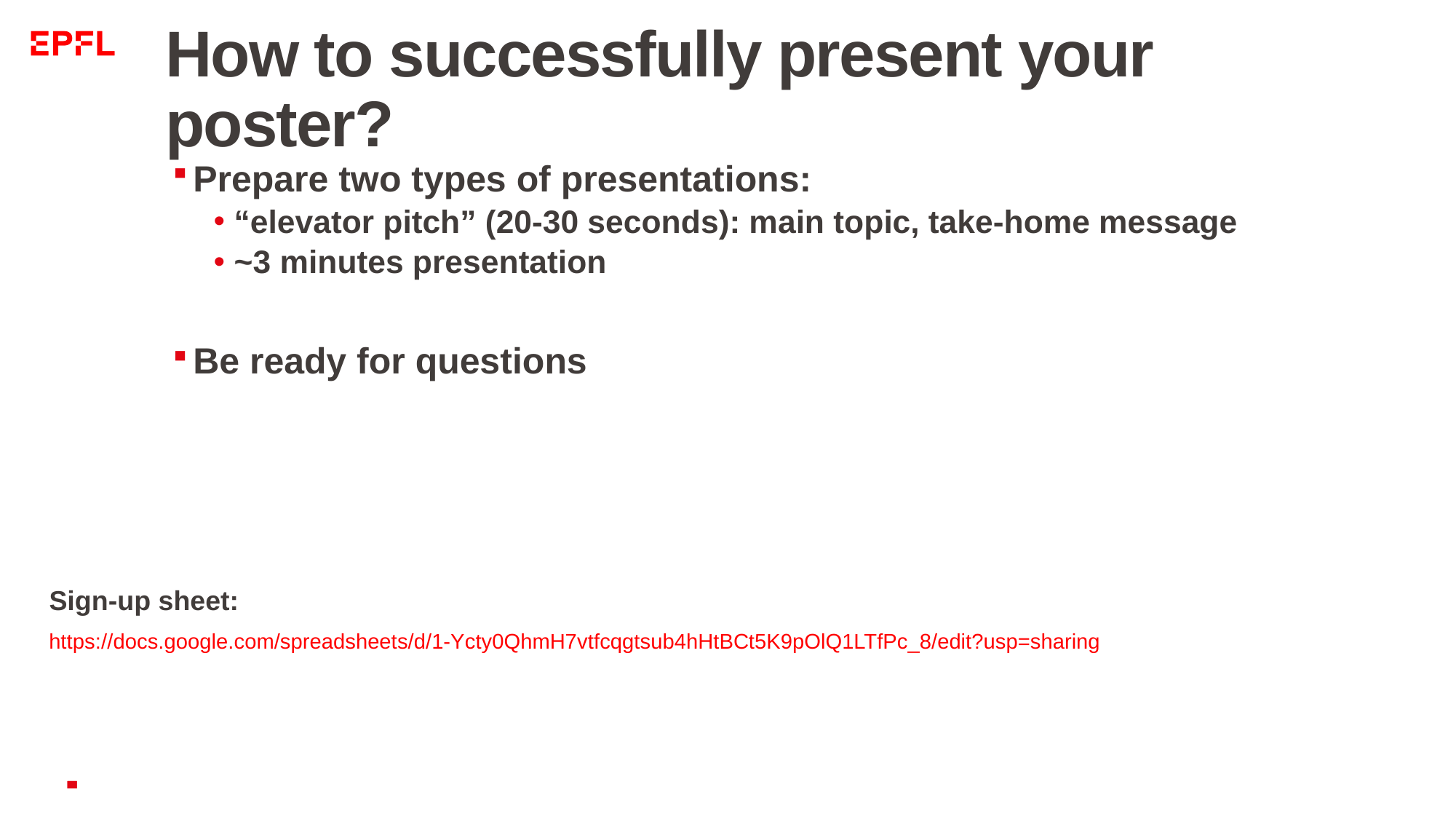

# How to successfully present your poster?

Prepare two types of presentations:
“elevator pitch” (20-30 seconds): main topic, take-home message
~3 minutes presentation

Be ready for questions

Sign-up sheet:
https://docs.google.com/spreadsheets/d/1-Ycty0QhmH7vtfcqgtsub4hHtBCt5K9pOlQ1LTfPc_8/edit?usp=sharing